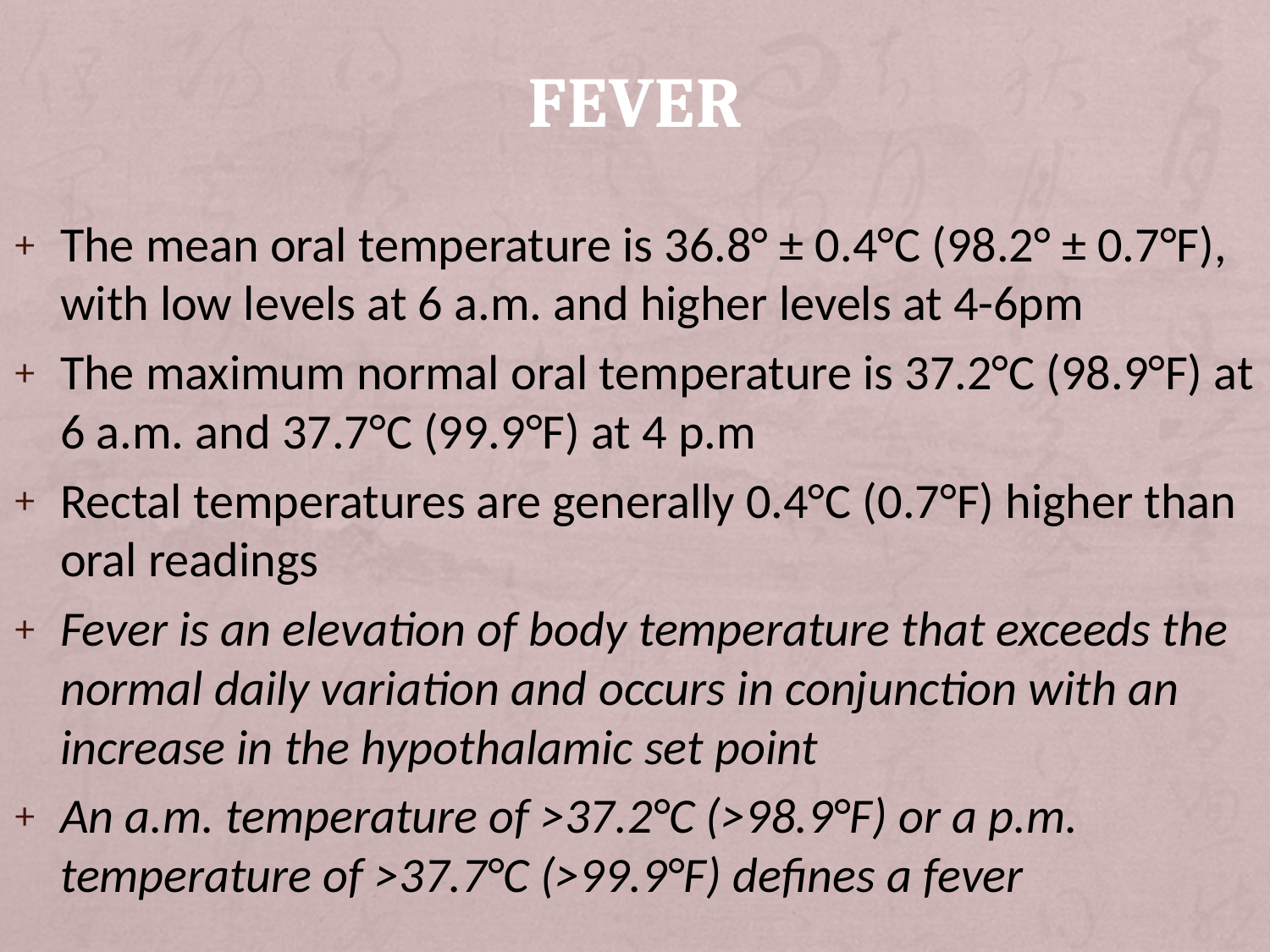

# FEVER
The mean oral temperature is 36.8° ± 0.4°C (98.2° ± 0.7°F), with low levels at 6 a.m. and higher levels at 4-6pm
The maximum normal oral temperature is 37.2°C (98.9°F) at 6 a.m. and 37.7°C (99.9°F) at 4 p.m
Rectal temperatures are generally 0.4°C (0.7°F) higher than oral readings
Fever is an elevation of body temperature that exceeds the normal daily variation and occurs in conjunction with an increase in the hypothalamic set point
An a.m. temperature of >37.2°C (>98.9°F) or a p.m. temperature of >37.7°C (>99.9°F) defines a fever